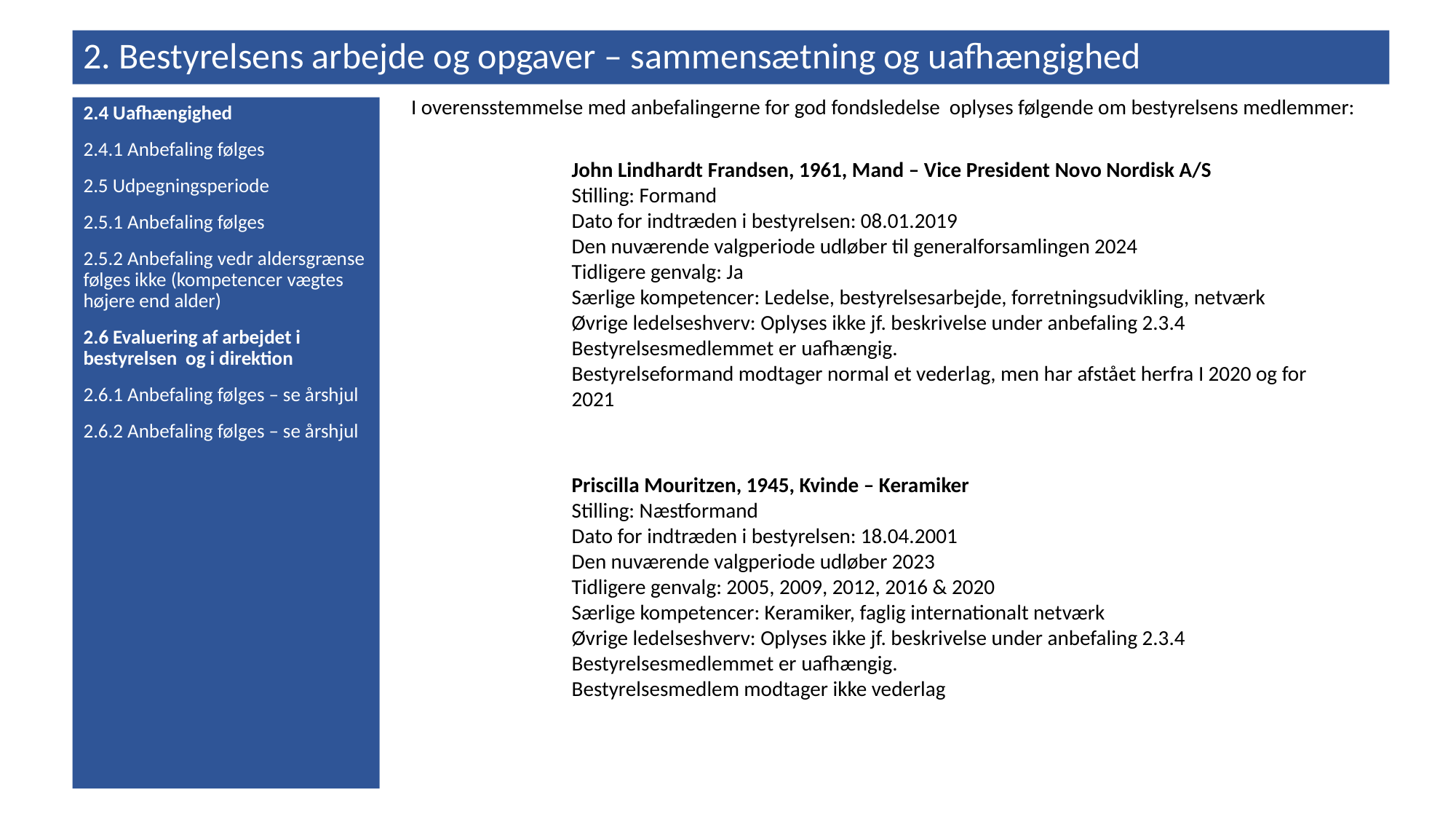

# 2. Bestyrelsens arbejde og opgaver – sammensætning og uafhængighed
I overensstemmelse med anbefalingerne for god fondsledelse  oplyses følgende om bestyrelsens medlemmer:

2.4 Uafhængighed
2.4.1 Anbefaling følges
2.5 Udpegningsperiode
2.5.1 Anbefaling følges
2.5.2 Anbefaling vedr aldersgrænse følges ikke (kompetencer vægtes højere end alder)
2.6 Evaluering af arbejdet i bestyrelsen  og i direktion
2.6.1 Anbefaling følges – se årshjul
2.6.2 Anbefaling følges – se årshjul

John Lindhardt Frandsen, 1961, Mand – Vice President Novo Nordisk A/S
Stilling: Formand
Dato for indtræden i bestyrelsen: 08.01.2019
Den nuværende valgperiode udløber til generalforsamlingen 2024
Tidligere genvalg: Ja
Særlige kompetencer: Ledelse, bestyrelsesarbejde, forretningsudvikling, netværk
Øvrige ledelseshverv: Oplyses ikke jf. beskrivelse under anbefaling 2.3.4
Bestyrelsesmedlemmet er uafhængig.
Bestyrelseformand modtager normal et vederlag, men har afstået herfra I 2020 og for 2021

Priscilla Mouritzen, 1945, Kvinde – Keramiker
Stilling: Næstformand
Dato for indtræden i bestyrelsen: 18.04.2001
Den nuværende valgperiode udløber 2023
Tidligere genvalg: 2005, 2009, 2012, 2016 & 2020
Særlige kompetencer: Keramiker, faglig internationalt netværk
Øvrige ledelseshverv: Oplyses ikke jf. beskrivelse under anbefaling 2.3.4
Bestyrelsesmedlemmet er uafhængig.
Bestyrelsesmedlem modtager ikke vederlag